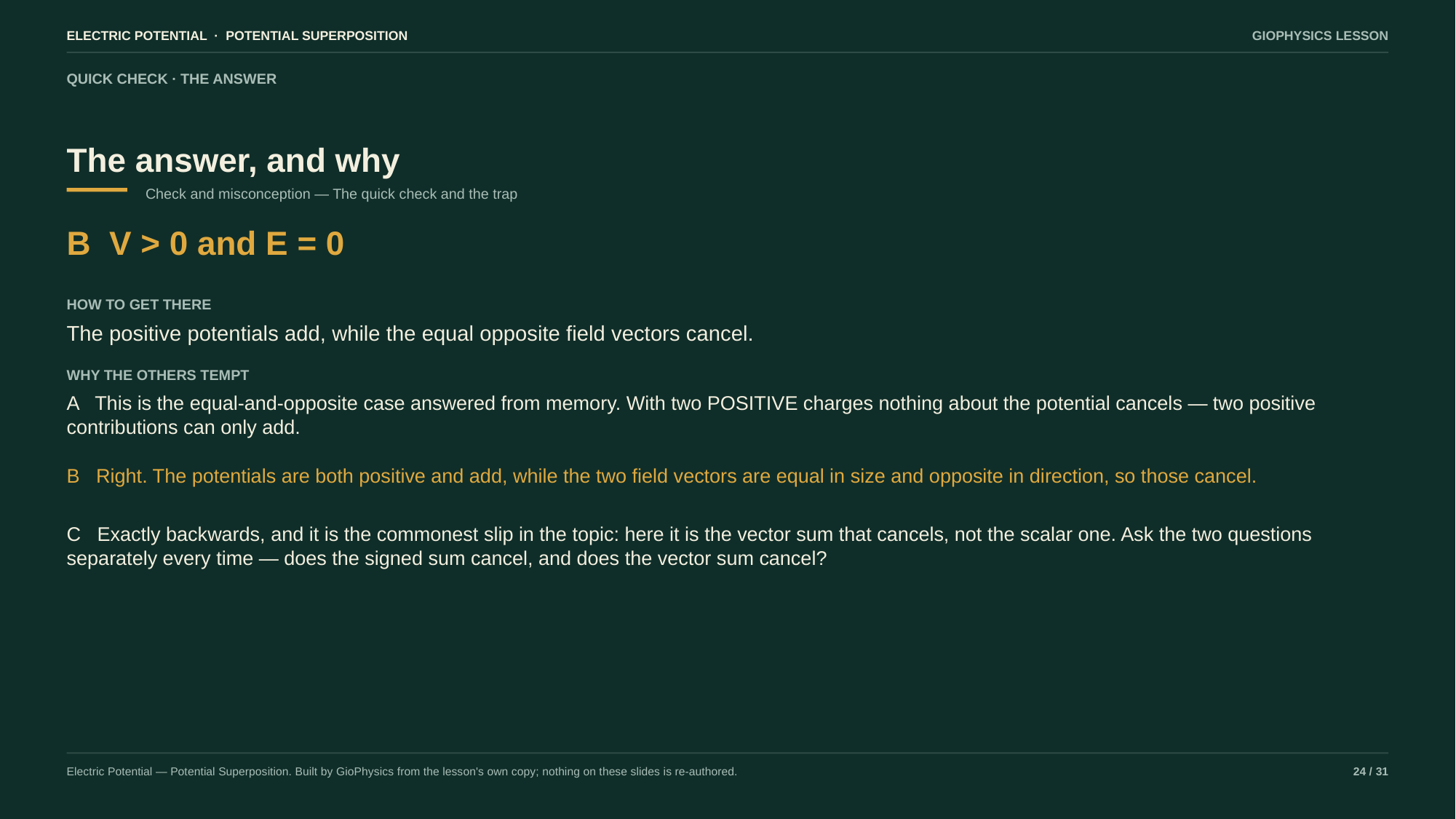

ELECTRIC POTENTIAL  ·  POTENTIAL SUPERPOSITION
GIOPHYSICS LESSON

QUICK CHECK · THE ANSWER
The answer, and why
Check and misconception — The quick check and the trap

B  V > 0 and E = 0
HOW TO GET THERE
The positive potentials add, while the equal opposite field vectors cancel.
WHY THE OTHERS TEMPT
A   This is the equal-and-opposite case answered from memory. With two POSITIVE charges nothing about the potential cancels — two positive contributions can only add.
B   Right. The potentials are both positive and add, while the two field vectors are equal in size and opposite in direction, so those cancel.
C   Exactly backwards, and it is the commonest slip in the topic: here it is the vector sum that cancels, not the scalar one. Ask the two questions separately every time — does the signed sum cancel, and does the vector sum cancel?

Electric Potential — Potential Superposition. Built by GioPhysics from the lesson's own copy; nothing on these slides is re-authored.
24 / 31